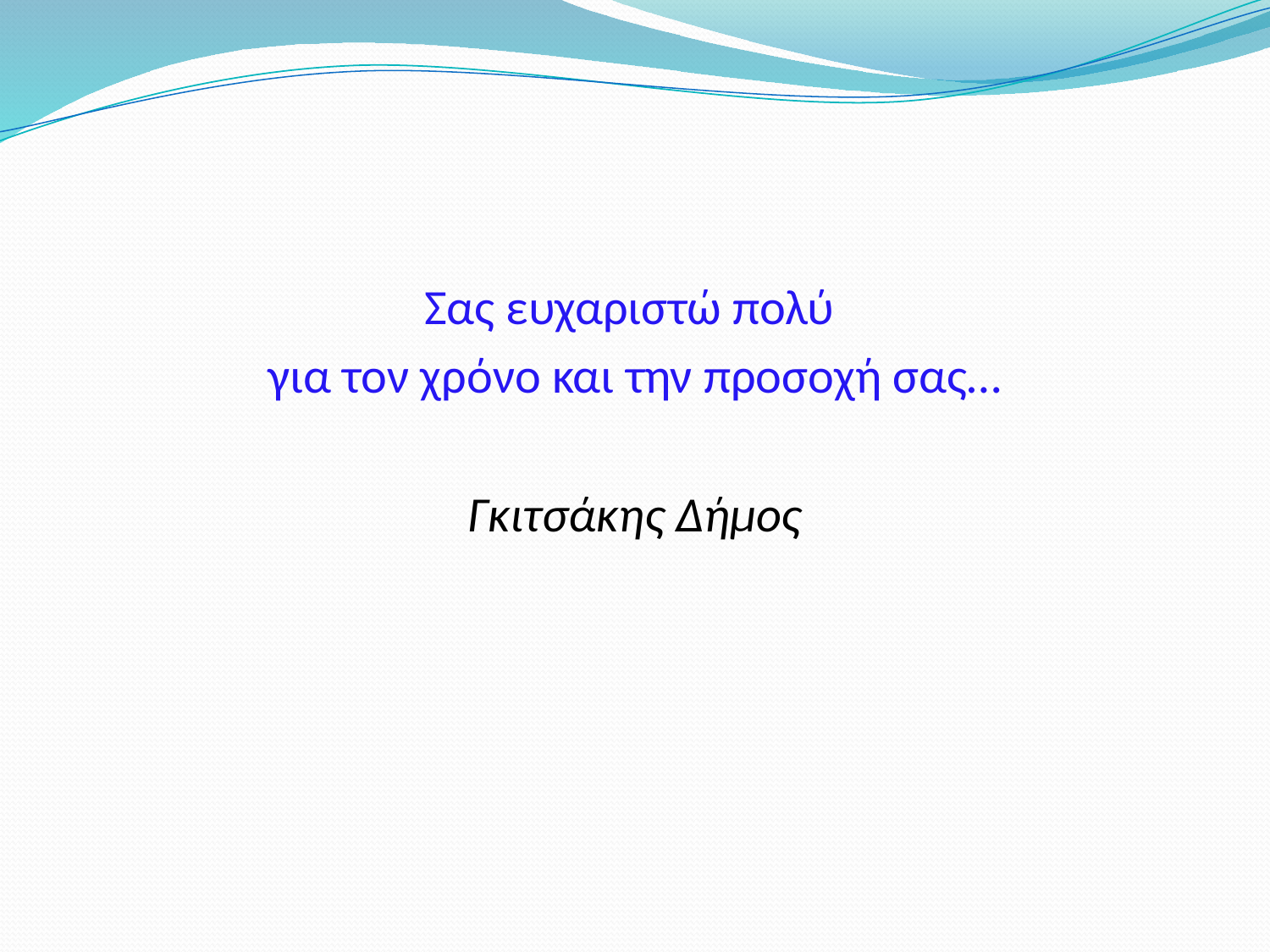

Σας ευχαριστώ πολύ
για τον χρόνο και την προσοχή σας…

Γκιτσάκης Δήμος